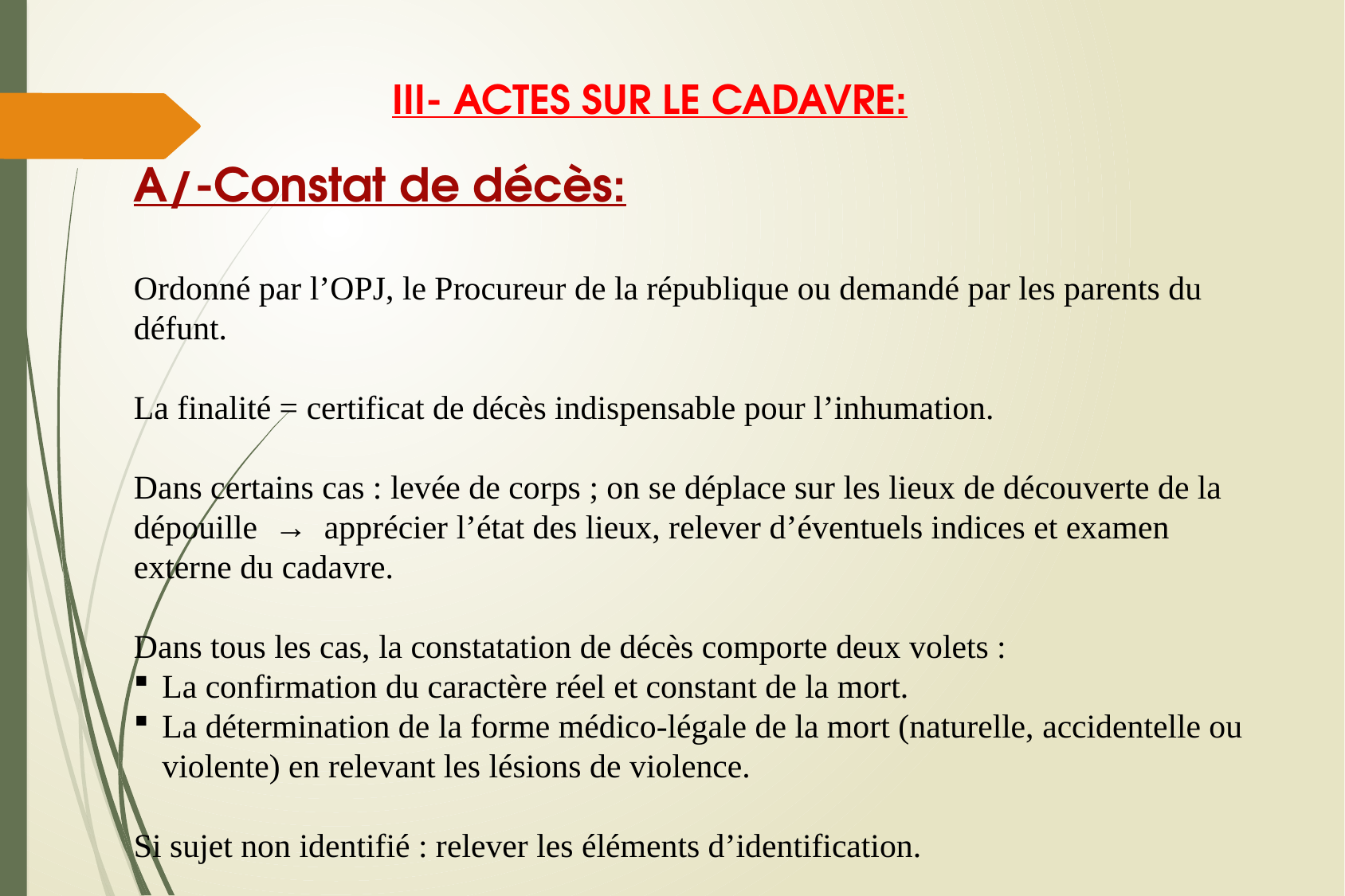

III- ACTES SUR LE CADAVRE:
A/-Constat de décès:

Ordonné par l’OPJ, le Procureur de la république ou demandé par les parents du défunt.

La finalité = certificat de décès indispensable pour l’inhumation.

Dans certains cas : levée de corps ; on se déplace sur les lieux de découverte de la dépouille  →  apprécier l’état des lieux, relever d’éventuels indices et examen externe du cadavre.

Dans tous les cas, la constatation de décès comporte deux volets :
La confirmation du caractère réel et constant de la mort.
La détermination de la forme médico-légale de la mort (naturelle, accidentelle ou violente) en relevant les lésions de violence.

Si sujet non identifié : relever les éléments d’identification.